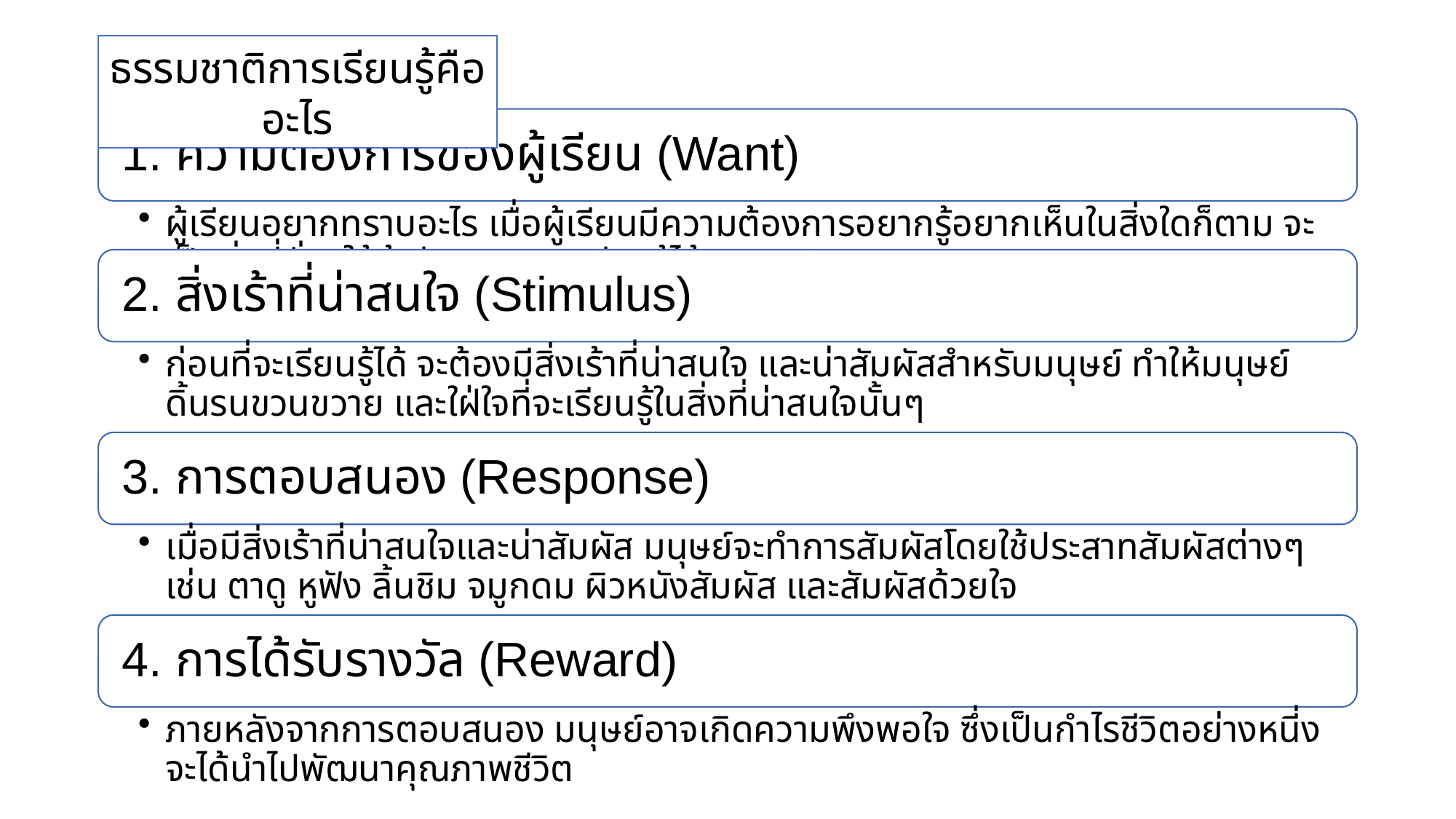

ธรรมชาติการเรียนรู้คืออะไร
1. ความต้องการของผู้เรียน (Want)
ผู้เรียนอยากทราบอะไร เมื่อผู้เรียนมีความต้องการอยากรู้อยากเห็นในสิ่งใดก็ตาม จะเป็นสิ่งที่ยั่วยุให้ผู้เรียนเกิดการเรียนรู้ได้
2. สิ่งเร้าที่น่าสนใจ (Stimulus)
ก่อนที่จะเรียนรู้ได้ จะต้องมีสิ่งเร้าที่น่าสนใจ และน่าสัมผัสสำหรับมนุษย์ ทำให้มนุษย์ดิ้นรนขวนขวาย และใฝ่ใจที่จะเรียนรู้ในสิ่งที่น่าสนใจนั้นๆ
3. การตอบสนอง (Response)
เมื่อมีสิ่งเร้าที่น่าสนใจและน่าสัมผัส มนุษย์จะทำการสัมผัสโดยใช้ประสาทสัมผัสต่างๆเช่น ตาดู หูฟัง ลิ้นชิม จมูกดม ผิวหนังสัมผัส และสัมผัสด้วยใจ
4. การได้รับรางวัล (Reward)
ภายหลังจากการตอบสนอง มนุษย์อาจเกิดความพึงพอใจ ซึ่งเป็นกำไรชีวิตอย่างหนี่งจะได้นำไปพัฒนาคุณภาพชีวิต